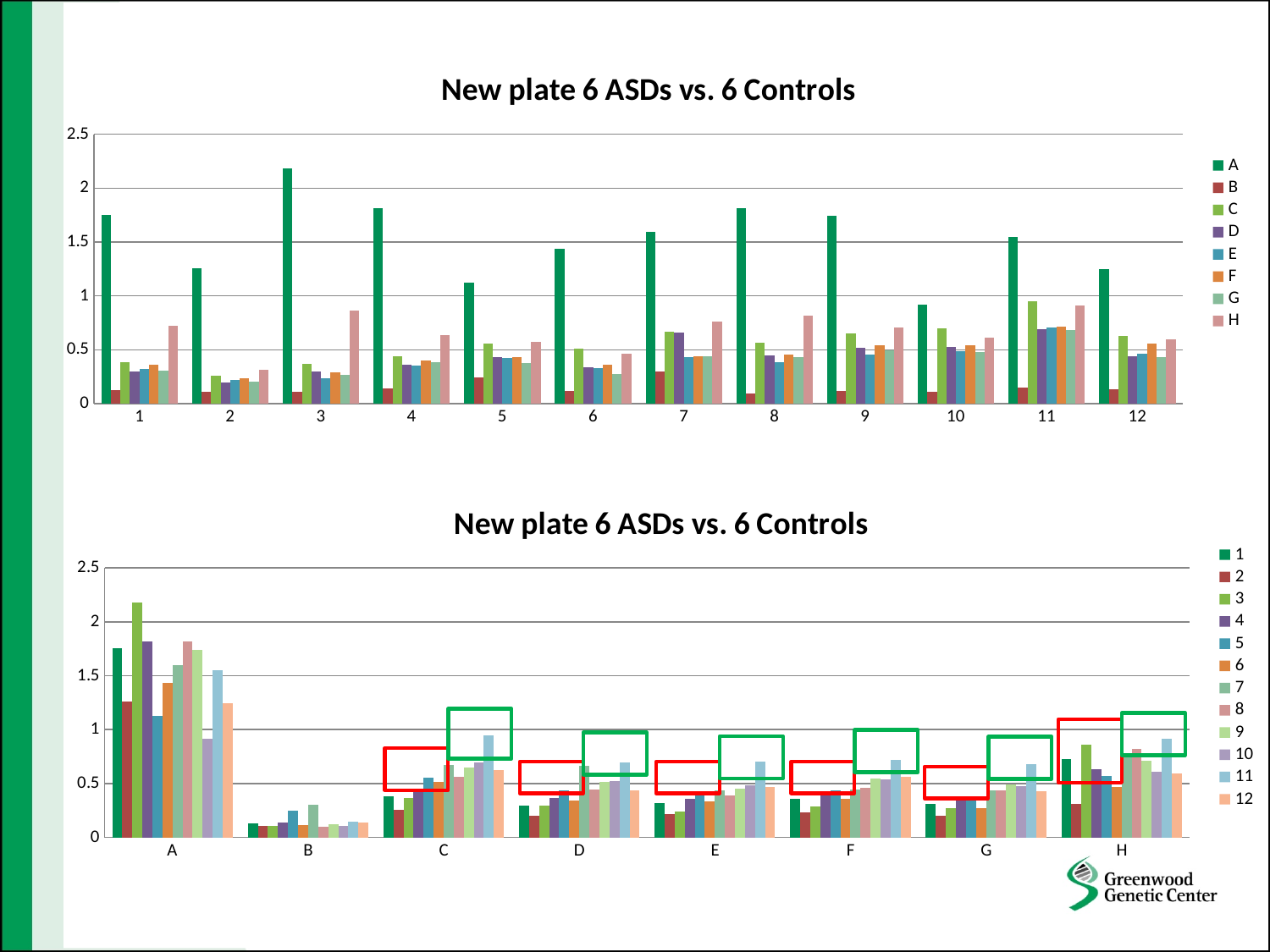

### Chart: New plate 6 ASDs vs. 6 Controls

| Category | A | B | C | D | E | F | G | H |
|---|---|---|---|---|---|---|---|---|
| 1 | 1.7549999999999952 | 0.129 | 0.38400000000000123 | 0.2970000000000003 | 0.32300000000000123 | 0.3590000000000003 | 0.3080000000000004 | 0.7270000000000006 |
| 2 | 1.2589999999999952 | 0.10899999999999999 | 0.259 | 0.2 | 0.221 | 0.234 | 0.20400000000000001 | 0.31500000000000117 |
| 3 | 2.1820000000000004 | 0.10799999999999998 | 0.3700000000000004 | 0.2960000000000003 | 0.23700000000000004 | 0.2890000000000003 | 0.269 | 0.8630000000000017 |
| 4 | 1.8150000000000002 | 0.14100000000000001 | 0.443 | 0.3660000000000004 | 0.3560000000000003 | 0.39800000000000146 | 0.38300000000000123 | 0.6350000000000025 |
| 5 | 1.124 | 0.2470000000000004 | 0.5549999999999999 | 0.4350000000000011 | 0.4210000000000003 | 0.43400000000000116 | 0.3800000000000012 | 0.571 |
| 6 | 1.435999999999991 | 0.11599999999999998 | 0.5129999999999999 | 0.33900000000000147 | 0.33400000000000146 | 0.3610000000000003 | 0.274 | 0.4680000000000001 |
| 7 | 1.596 | 0.3030000000000003 | 0.6700000000000028 | 0.6640000000000029 | 0.4330000000000004 | 0.44100000000000006 | 0.4390000000000011 | 0.7630000000000023 |
| 8 | 1.8169999999999955 | 0.09800000000000023 | 0.564 | 0.448 | 0.38900000000000123 | 0.457 | 0.43600000000000116 | 0.821 |
| 9 | 1.7429999999999952 | 0.12000000000000002 | 0.6510000000000028 | 0.519 | 0.45400000000000007 | 0.5429999999999999 | 0.4940000000000004 | 0.7080000000000006 |
| 10 | 0.9159999999999999 | 0.111 | 0.696 | 0.524 | 0.4860000000000003 | 0.542 | 0.4800000000000003 | 0.6110000000000007 |
| 11 | 1.5489999999999955 | 0.1470000000000002 | 0.9490000000000006 | 0.694 | 0.7060000000000006 | 0.7160000000000006 | 0.683 | 0.913 |
| 12 | 1.2469999999999952 | 0.138 | 0.6270000000000024 | 0.43700000000000117 | 0.4660000000000001 | 0.56 | 0.4300000000000004 | 0.595 |

### Chart: New plate 6 ASDs vs. 6 Controls

| Category | 1 | 2 | 3 | 4 | 5 | 6 | 7 | 8 | 9 | 10 | 11 | 12 |
|---|---|---|---|---|---|---|---|---|---|---|---|---|
| A | 1.7549999999999952 | 1.2589999999999952 | 2.1820000000000004 | 1.8150000000000002 | 1.124 | 1.435999999999991 | 1.596 | 1.8169999999999955 | 1.7429999999999952 | 0.9159999999999999 | 1.5489999999999955 | 1.2469999999999952 |
| B | 0.129 | 0.10899999999999999 | 0.10799999999999998 | 0.14100000000000001 | 0.2470000000000004 | 0.11599999999999998 | 0.3030000000000003 | 0.09800000000000023 | 0.12000000000000002 | 0.111 | 0.1470000000000002 | 0.138 |
| C | 0.38400000000000123 | 0.259 | 0.3700000000000004 | 0.443 | 0.5549999999999999 | 0.5129999999999999 | 0.6700000000000028 | 0.564 | 0.6510000000000028 | 0.696 | 0.9490000000000006 | 0.6270000000000024 |
| D | 0.2970000000000003 | 0.2 | 0.2960000000000003 | 0.3660000000000004 | 0.4350000000000011 | 0.33900000000000147 | 0.6640000000000029 | 0.448 | 0.519 | 0.524 | 0.694 | 0.43700000000000117 |
| E | 0.32300000000000123 | 0.221 | 0.23700000000000004 | 0.3560000000000003 | 0.4210000000000003 | 0.33400000000000146 | 0.4330000000000004 | 0.38900000000000123 | 0.45400000000000007 | 0.4860000000000003 | 0.7060000000000006 | 0.4660000000000001 |
| F | 0.3590000000000003 | 0.234 | 0.2890000000000003 | 0.39800000000000146 | 0.43400000000000116 | 0.3610000000000003 | 0.44100000000000006 | 0.457 | 0.5429999999999999 | 0.542 | 0.7160000000000006 | 0.56 |
| G | 0.3080000000000004 | 0.20400000000000001 | 0.269 | 0.38300000000000123 | 0.3800000000000012 | 0.274 | 0.4390000000000011 | 0.43600000000000116 | 0.4940000000000004 | 0.4800000000000003 | 0.683 | 0.4300000000000004 |
| H | 0.7270000000000006 | 0.31500000000000117 | 0.8630000000000017 | 0.6350000000000025 | 0.571 | 0.4680000000000001 | 0.7630000000000023 | 0.821 | 0.7080000000000006 | 0.6110000000000007 | 0.913 | 0.595 |